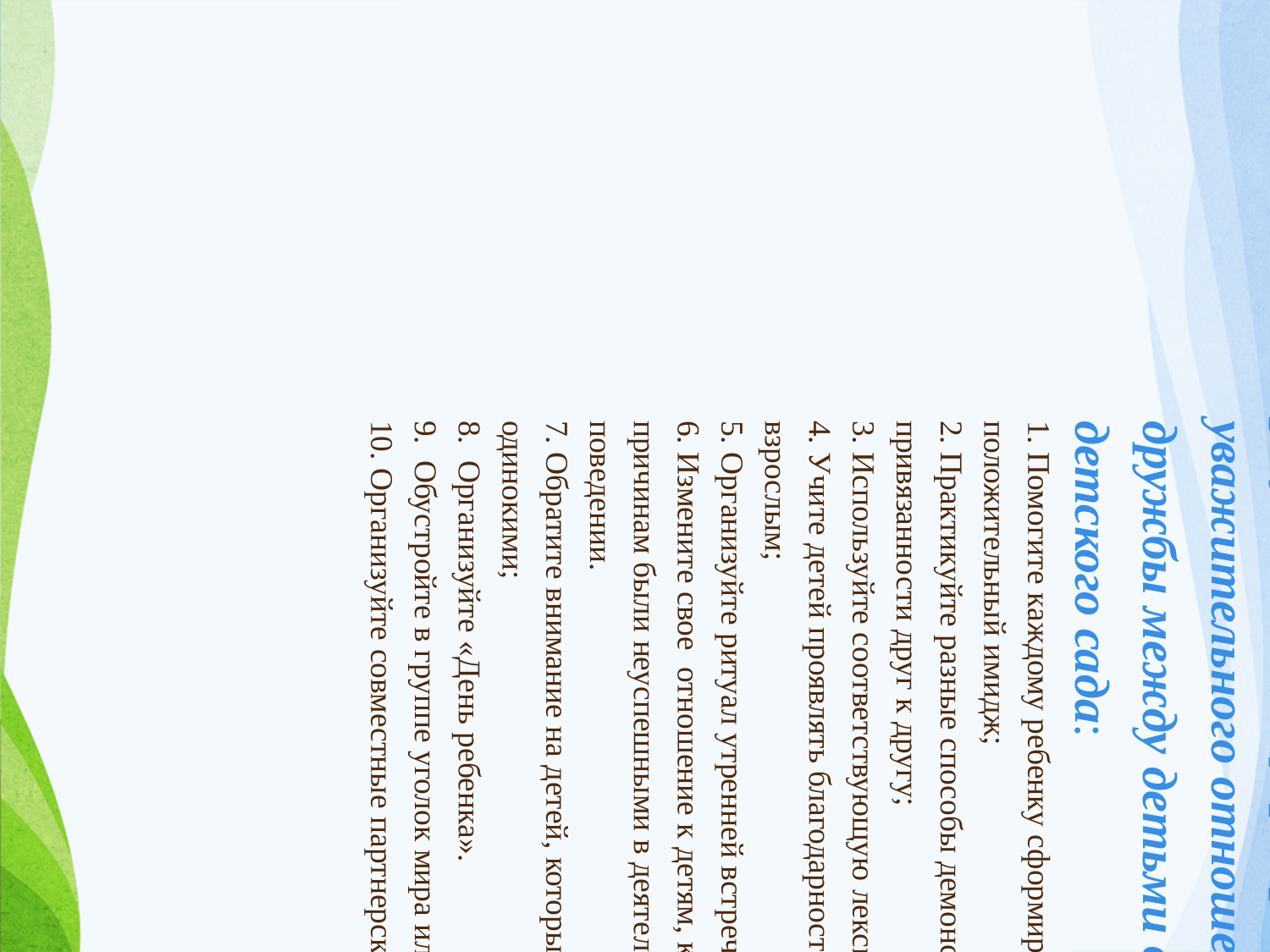

10 пунктов,  реализуя которые можно достичь значимых результатов в формировании уважительного отношения и дружбы между детьми в условиях детского сада:
1. Помогите каждому ребенку сформировать собственный положительный имидж;
2. Практикуйте разные способы демонстрации симпатии и привязанности друг к другу;
3. Используйте соответствующую лексику;
4. Учите детей проявлять благодарность к сверстникам и взрослым;
5. Организуйте ритуал утренней встречи;
6. Измените свое  отношение к детям, которые по каким-то причинам были неуспешными в деятельности или поведении.
7. Обратите внимание на детей, которые чувствуют себя одинокими;
8.  Организуйте «День ребенка».
9.  Обустройте в группе уголок мира или коврик доверия;
10. Организуйте совместные партнерские проекты.